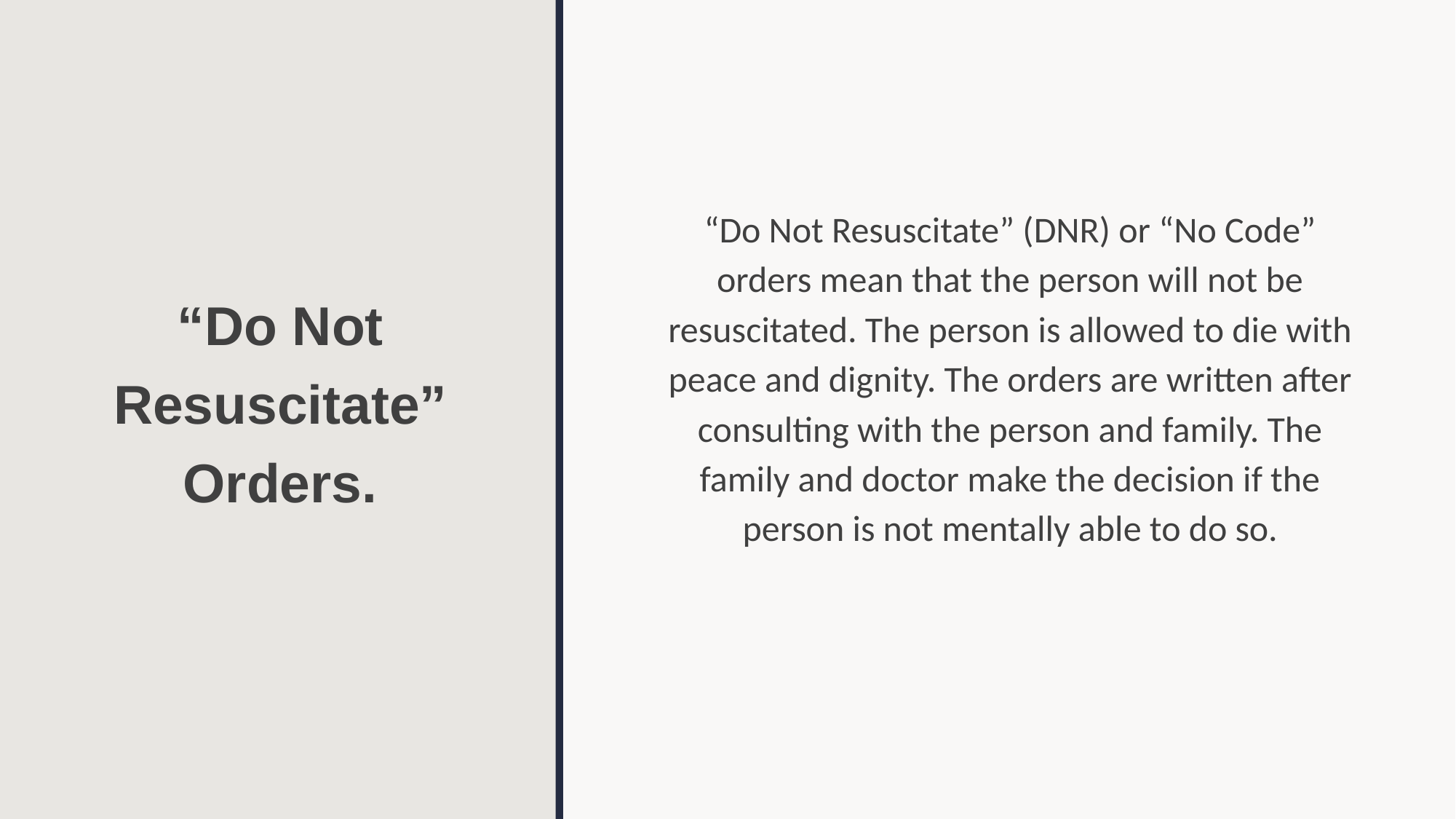

# “Do Not Resuscitate” Orders.
“Do Not Resuscitate” (DNR) or “No Code” orders mean that the person will not be resuscitated. The person is allowed to die with peace and dignity. The orders are written after consulting with the person and family. The family and doctor make the decision if the person is not mentally able to do so.